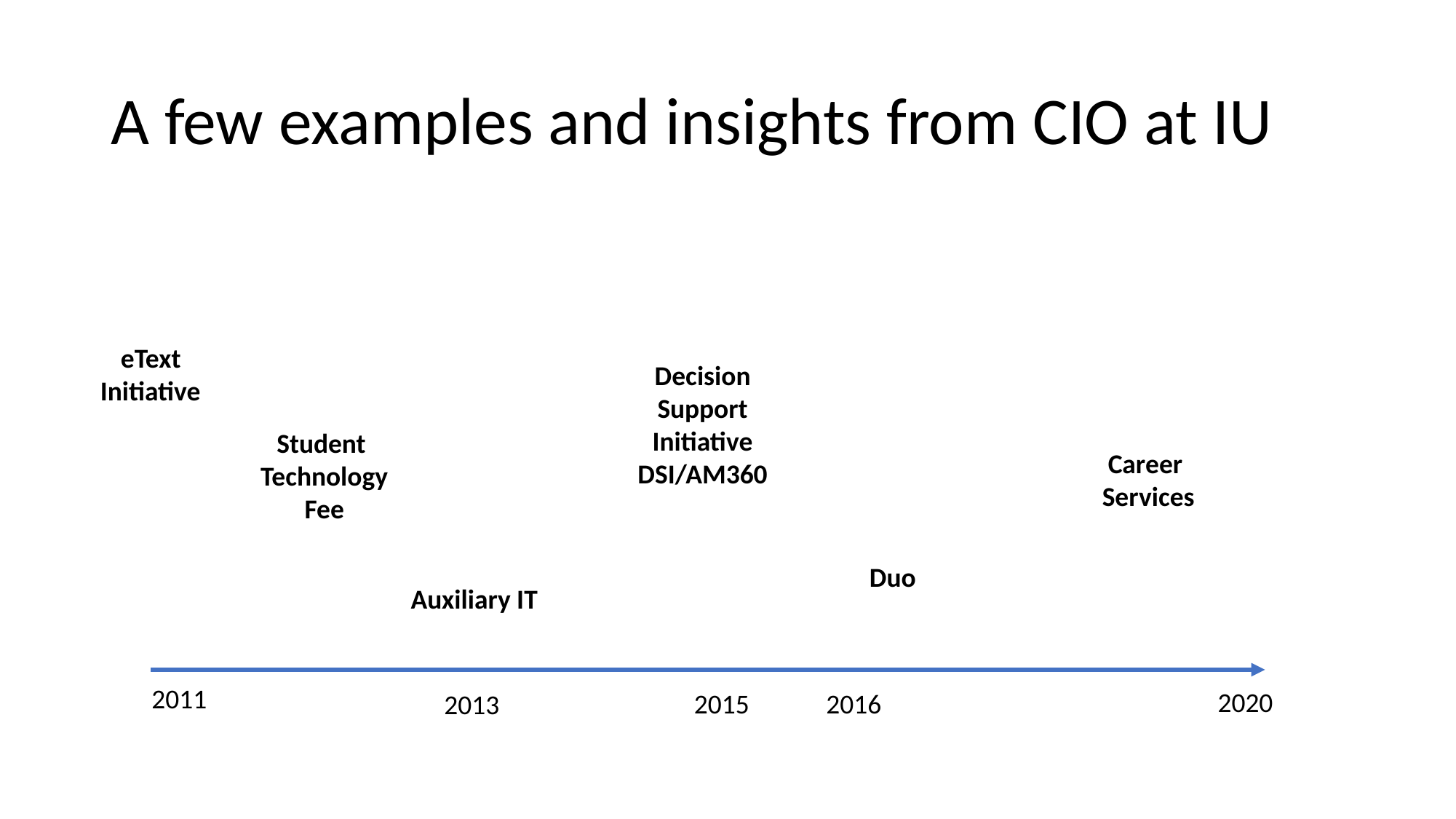

# A few examples and insights from CIO at IU
eText
Initiative
Decision
Support
Initiative
DSI/AM360
Student
Technology
Fee
Career
Services
Duo
Auxiliary IT
2011
2020
2015
2016
2013